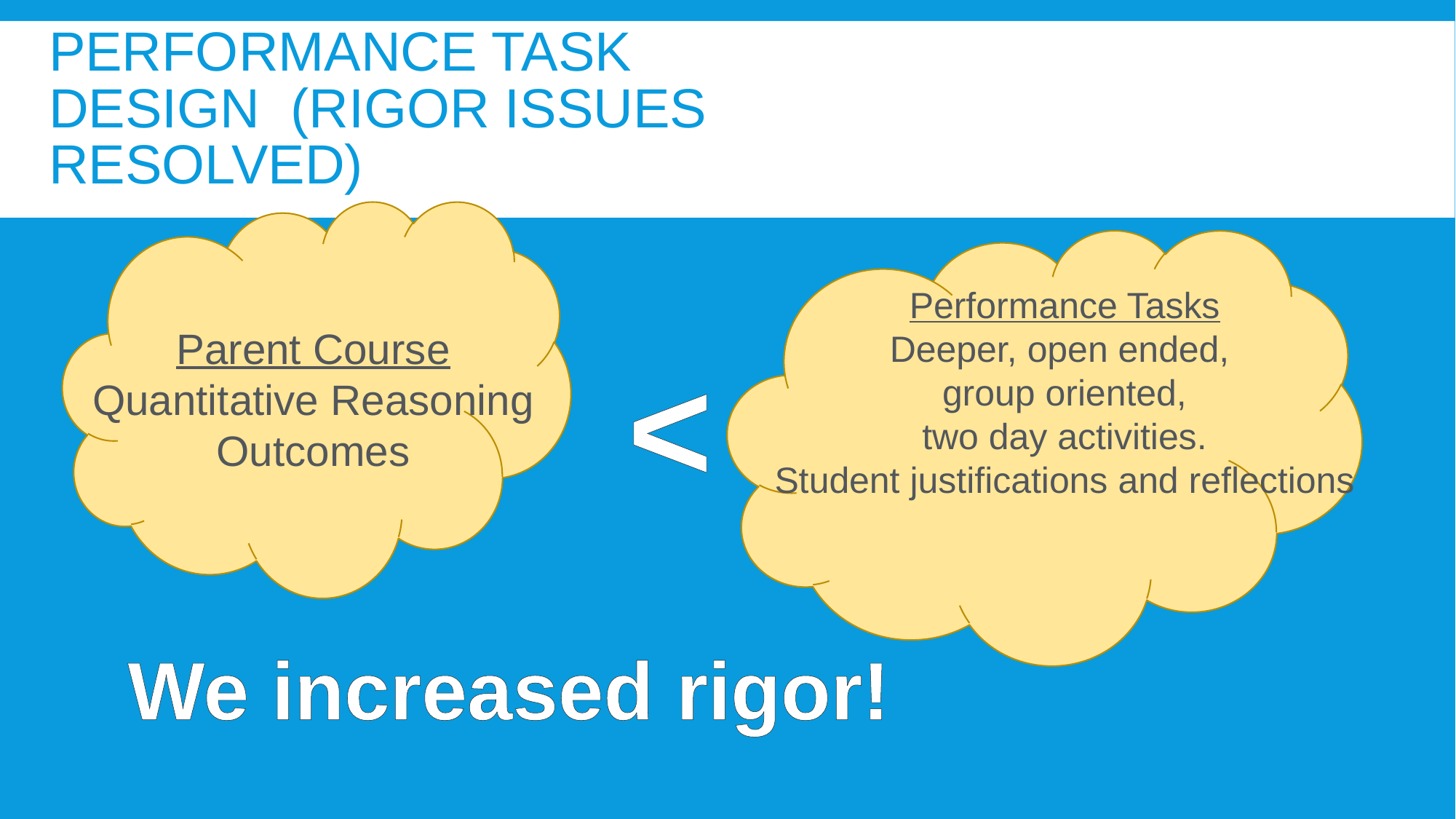

# Performance Task Design  (Rigor Issues resolved)

Performance Tasks
Deeper, open ended,
group oriented,
two day activities.
Student justifications and reflections
Parent Course
Quantitative Reasoning
Outcomes
<
We increased rigor!